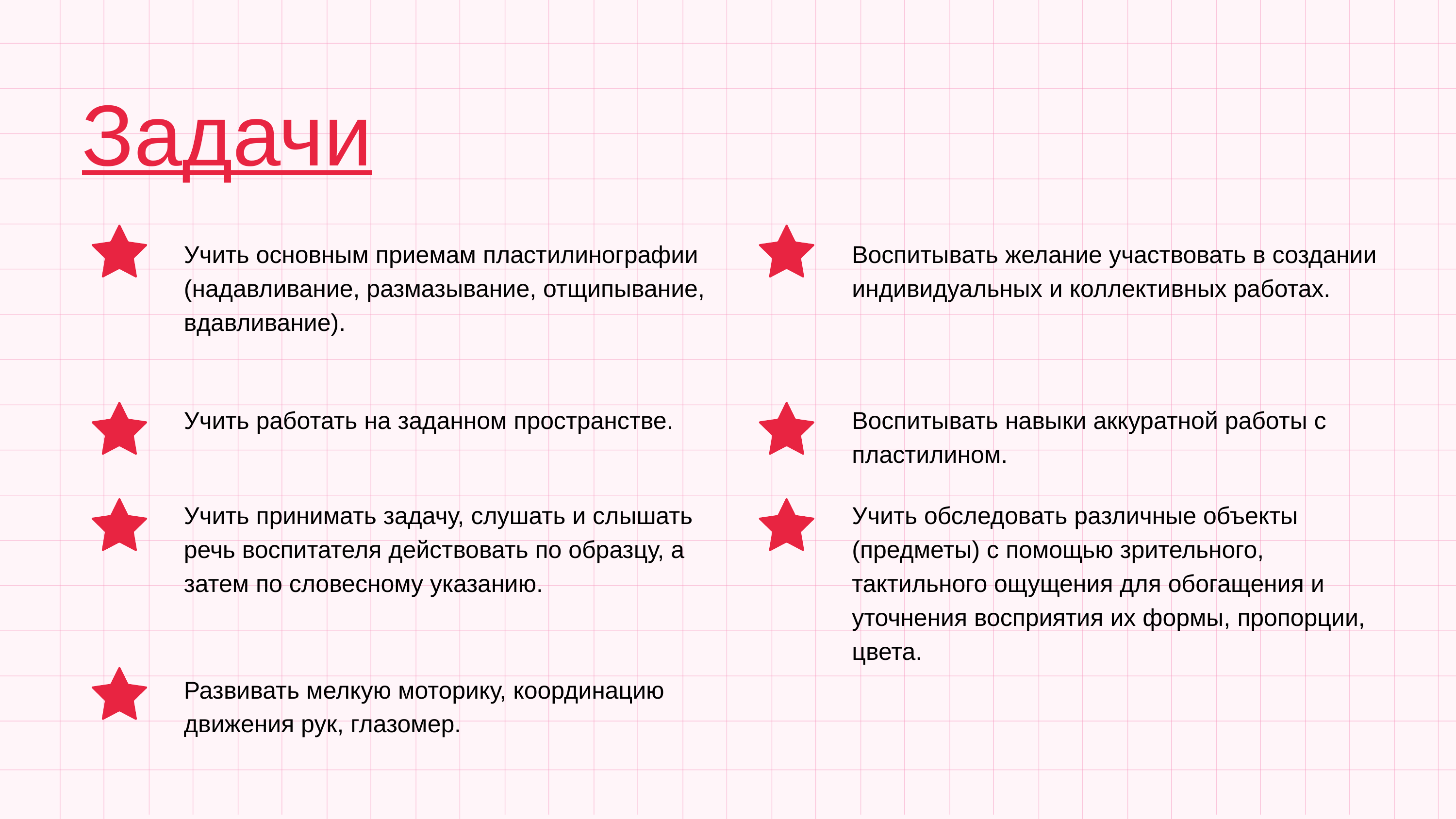

Задачи

Учить основным приемам пластилинографии (надавливание, размазывание, отщипывание, вдавливание).

Воспитывать желание участвовать в создании индивидуальных и коллективных работах.

Учить работать на заданном пространстве.

Воспитывать навыки аккуратной работы с пластилином.

Учить принимать задачу, слушать и слышать речь воспитателя действовать по образцу, а затем по словесному указанию.

Учить обследовать различные объекты (предметы) с помощью зрительного, тактильного ощущения для обогащения и уточнения восприятия их формы, пропорции, цвета.

Развивать мелкую моторику, координацию движения рук, глазомер.